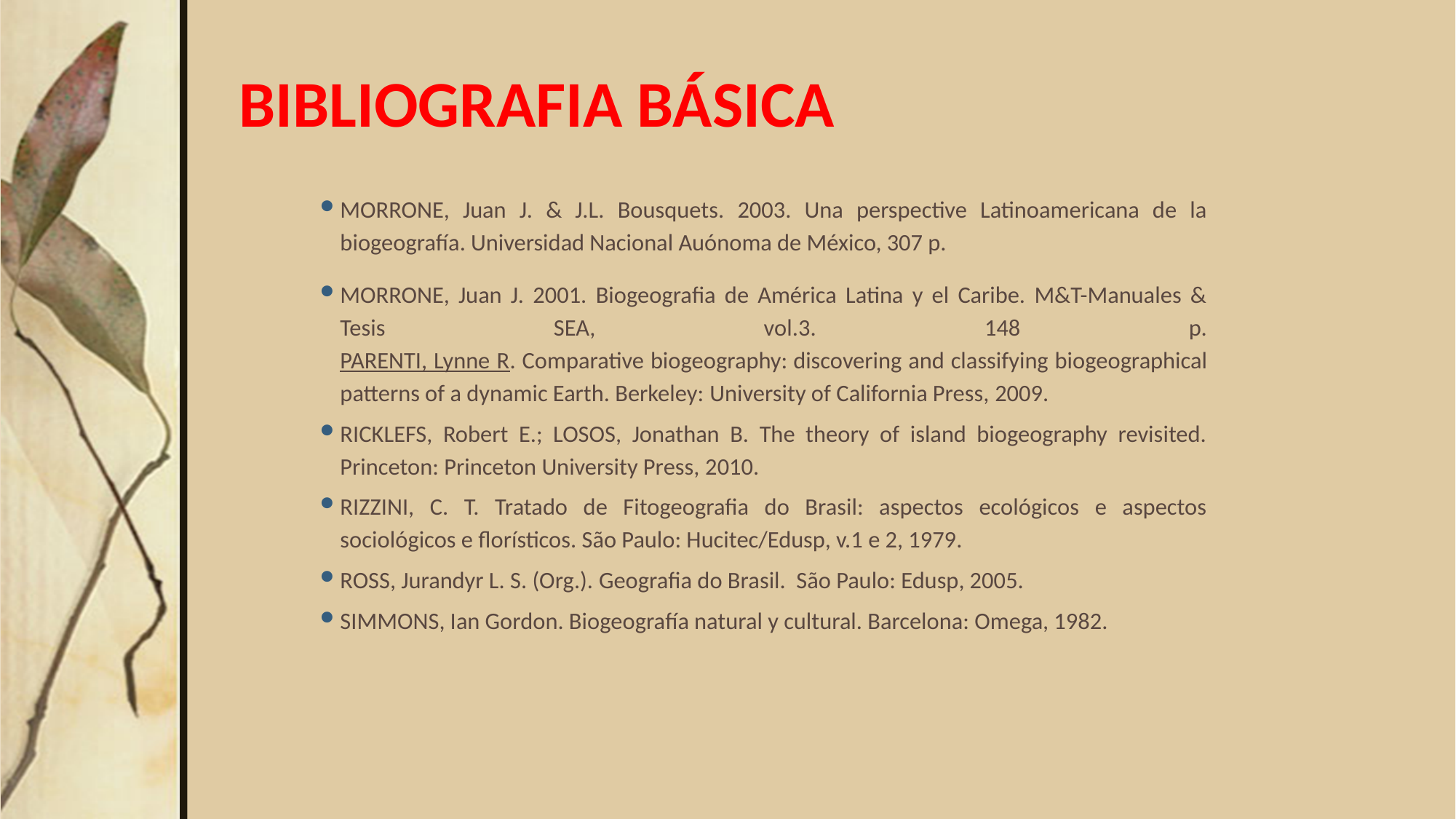

# BIBLIOGRAFIA BÁSICA
MORRONE, Juan J. & J.L. Bousquets. 2003. Una perspective Latinoamericana de la biogeografía. Universidad Nacional Auónoma de México, 307 p.
MORRONE, Juan J. 2001. Biogeografia de América Latina y el Caribe. M&T-Manuales & Tesis SEA, vol.3. 148 p.
PARENTI, Lynne R. Comparative biogeography: discovering and classifying biogeographical patterns of a dynamic Earth. Berkeley: University of California Press, 2009.
RICKLEFS, Robert E.; LOSOS, Jonathan B. The theory of island biogeography revisited. Princeton: Princeton University Press, 2010.
RIZZINI, C. T. Tratado de Fitogeografia do Brasil: aspectos ecológicos e aspectos sociológicos e florísticos. São Paulo: Hucitec/Edusp, v.1 e 2, 1979.
ROSS, Jurandyr L. S. (Org.). Geografia do Brasil.  São Paulo: Edusp, 2005.
SIMMONS, Ian Gordon. Biogeografía natural y cultural. Barcelona: Omega, 1982.